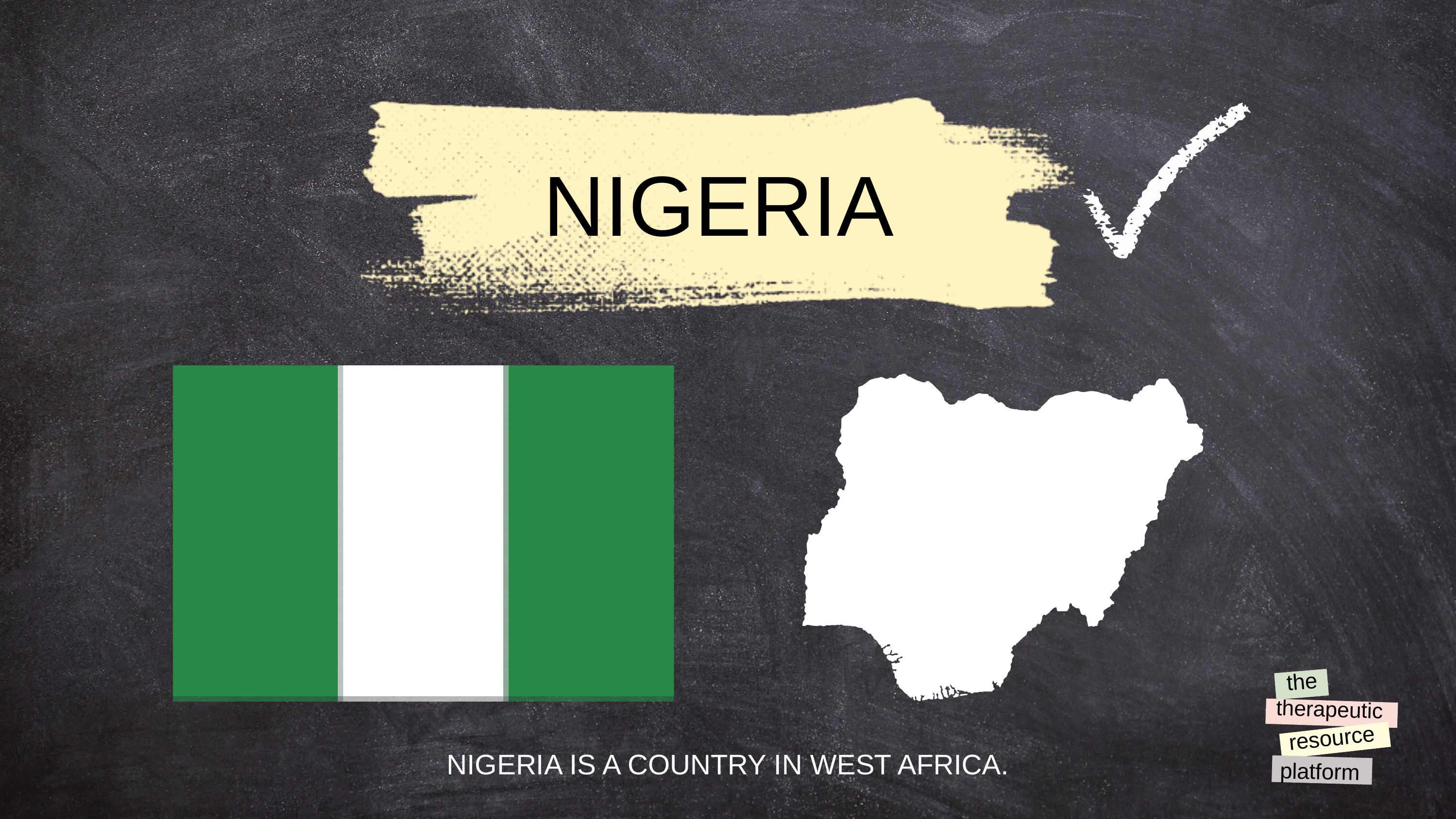

NIGERIA

the

therapeutic

resource
platform

NIGERIA IS A COUNTRY IN WEST AFRICA.